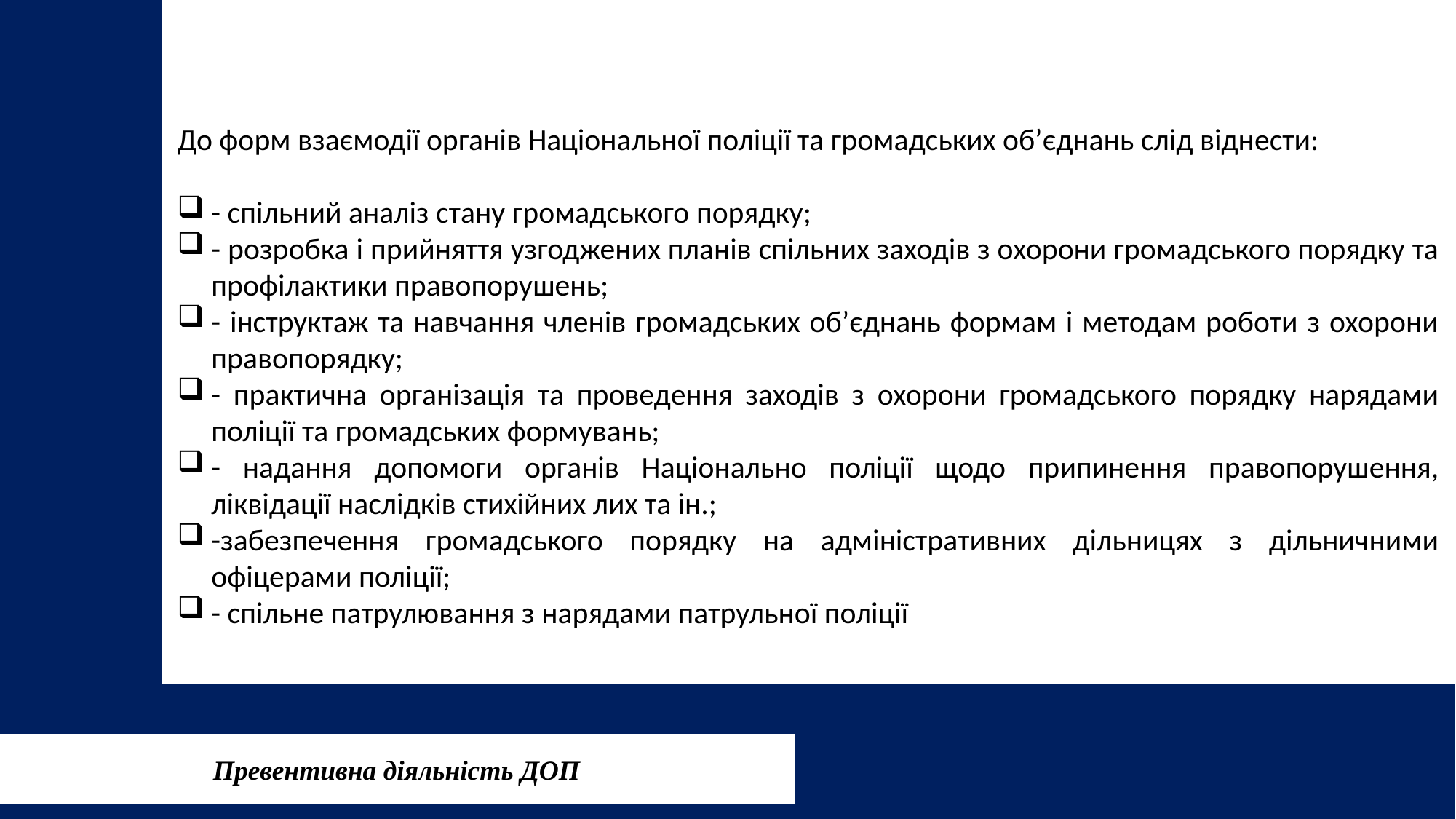

До форм взаємодії органів Національної поліції та громадських об’єднань слід віднести:

- спільний аналіз стану громадського порядку;
- розробка і прийняття узгоджених планів спільних заходів з охорони громадського порядку та профілактики правопорушень;
- інструктаж та навчання членів громадських об’єднань формам і методам роботи з охорони правопорядку;
- практична організація та проведення заходів з охорони громадського порядку нарядами поліції та громадських формувань;
- надання допомоги органів Національно поліції щодо припинення правопорушення, ліквідації наслідків стихійних лих та ін.;
-забезпечення громадського порядку на адміністративних дільницях з дільничними офіцерами поліції;
- спільне патрулювання з нарядами патрульної поліції

Превентивна діяльність ДОП